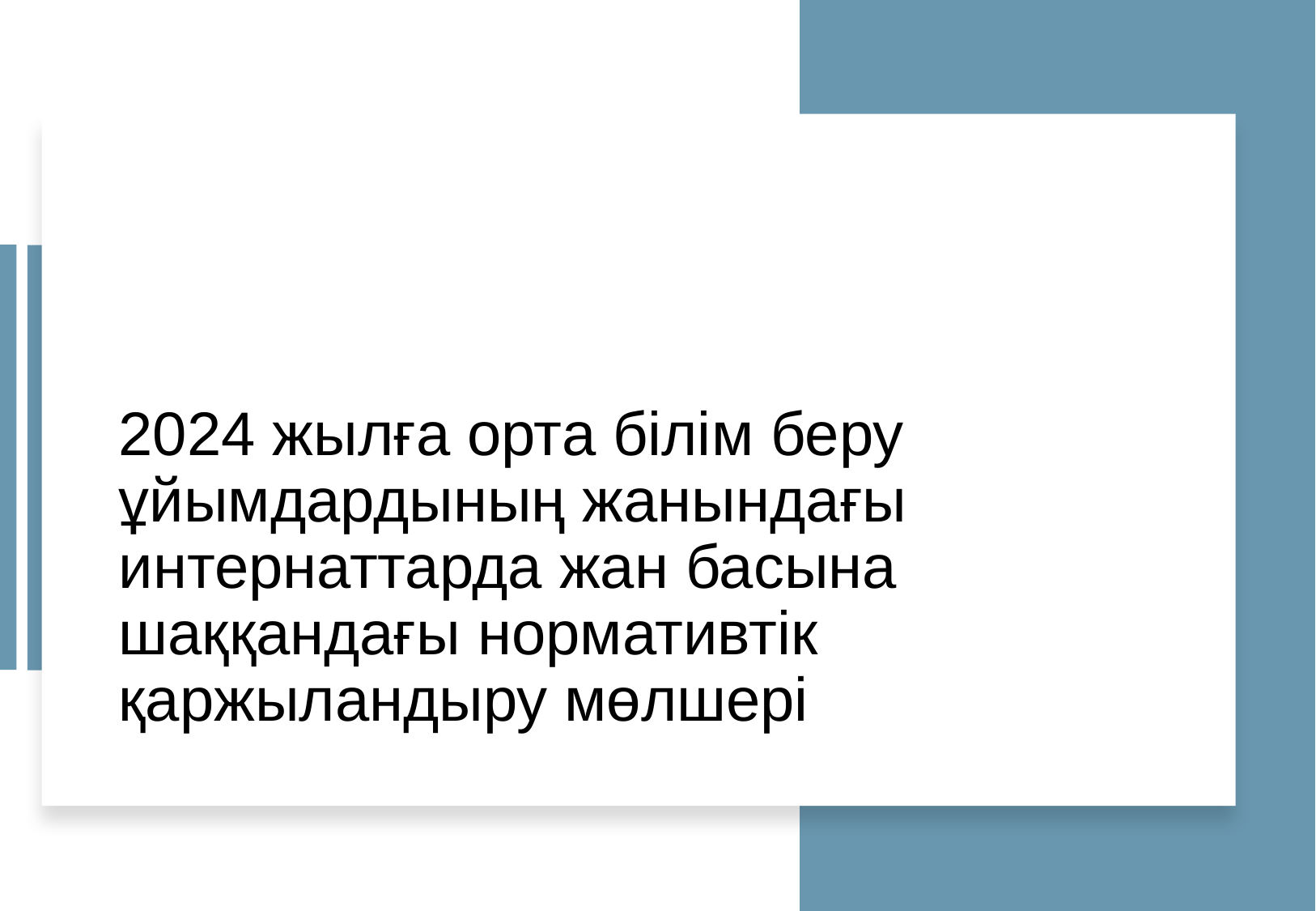

# 2024 жылға орта білім беру ұйымдардының жанындағы интернаттарда жан басына шаққандағы нормативтік қаржыландыру мөлшері